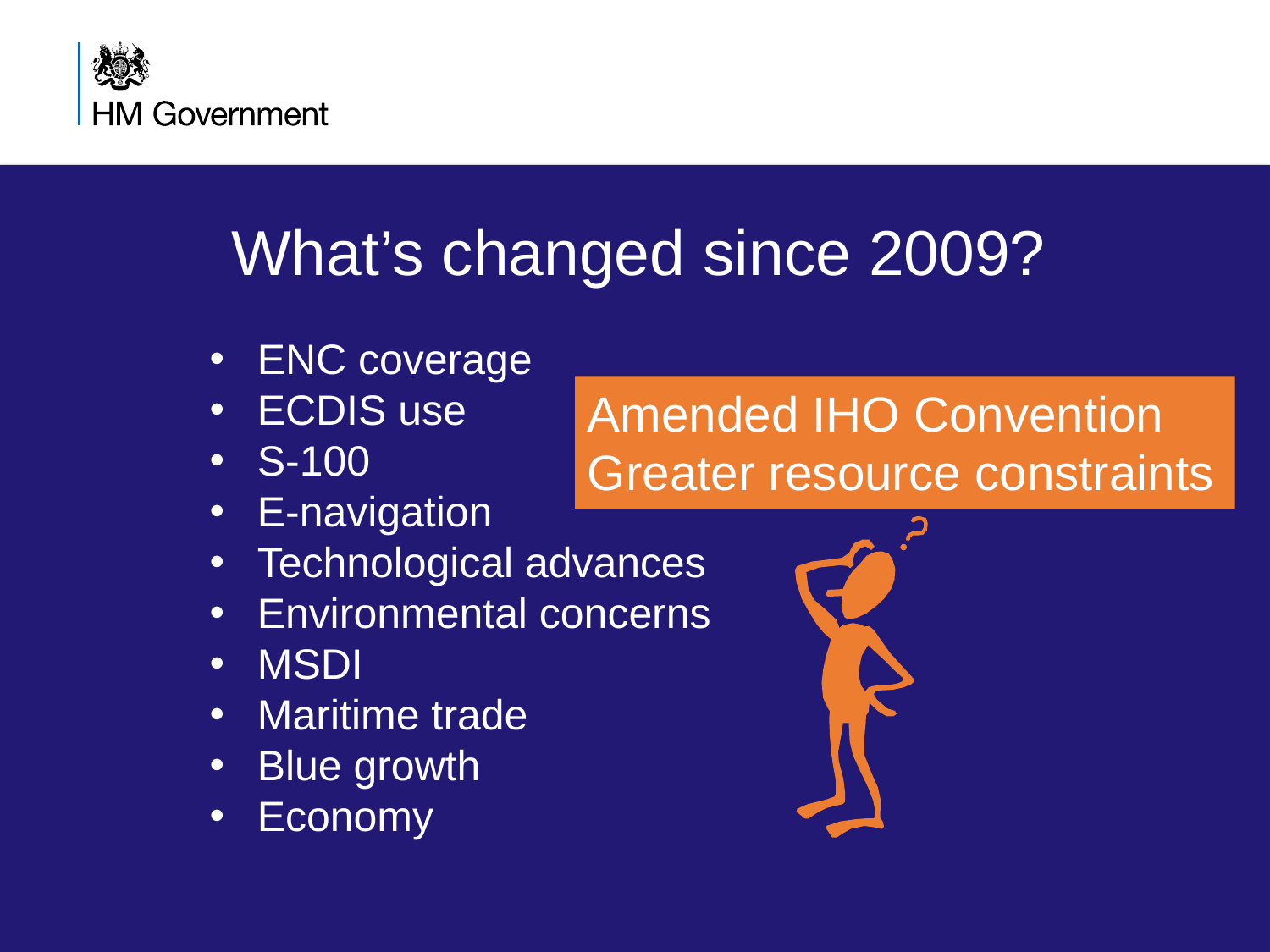

What’s changed since 2009?
ENC coverage
ECDIS use
S-100
E-navigation
Technological advances
Environmental concerns
MSDI
Maritime trade
Blue growth
Economy
Amended IHO Convention
Greater resource constraints